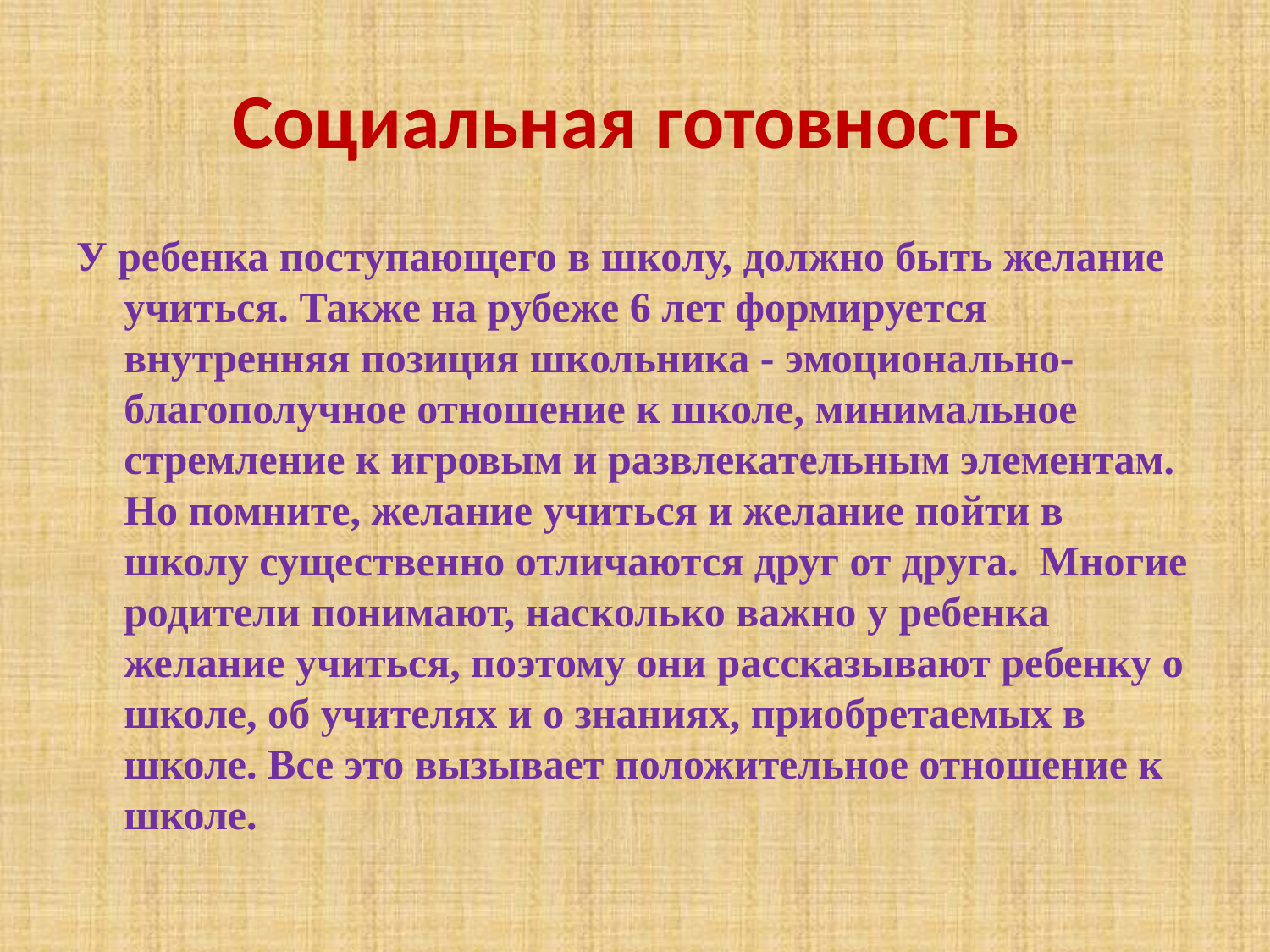

# Социальная готовность
У ребенка поступающего в школу, должно быть желание учиться. Также на рубеже 6 лет формируется внутренняя позиция школьника - эмоционально-благополучное отношение к школе, минимальное стремление к игровым и развлекательным элементам. Но помните, желание учиться и желание пойти в школу существенно отличаются друг от друга.  Многие родители понимают, насколько важно у ребенка желание учиться, поэтому они рассказывают ребенку о школе, об учителях и о знаниях, приобретаемых в школе. Все это вызывает положительное отношение к школе.